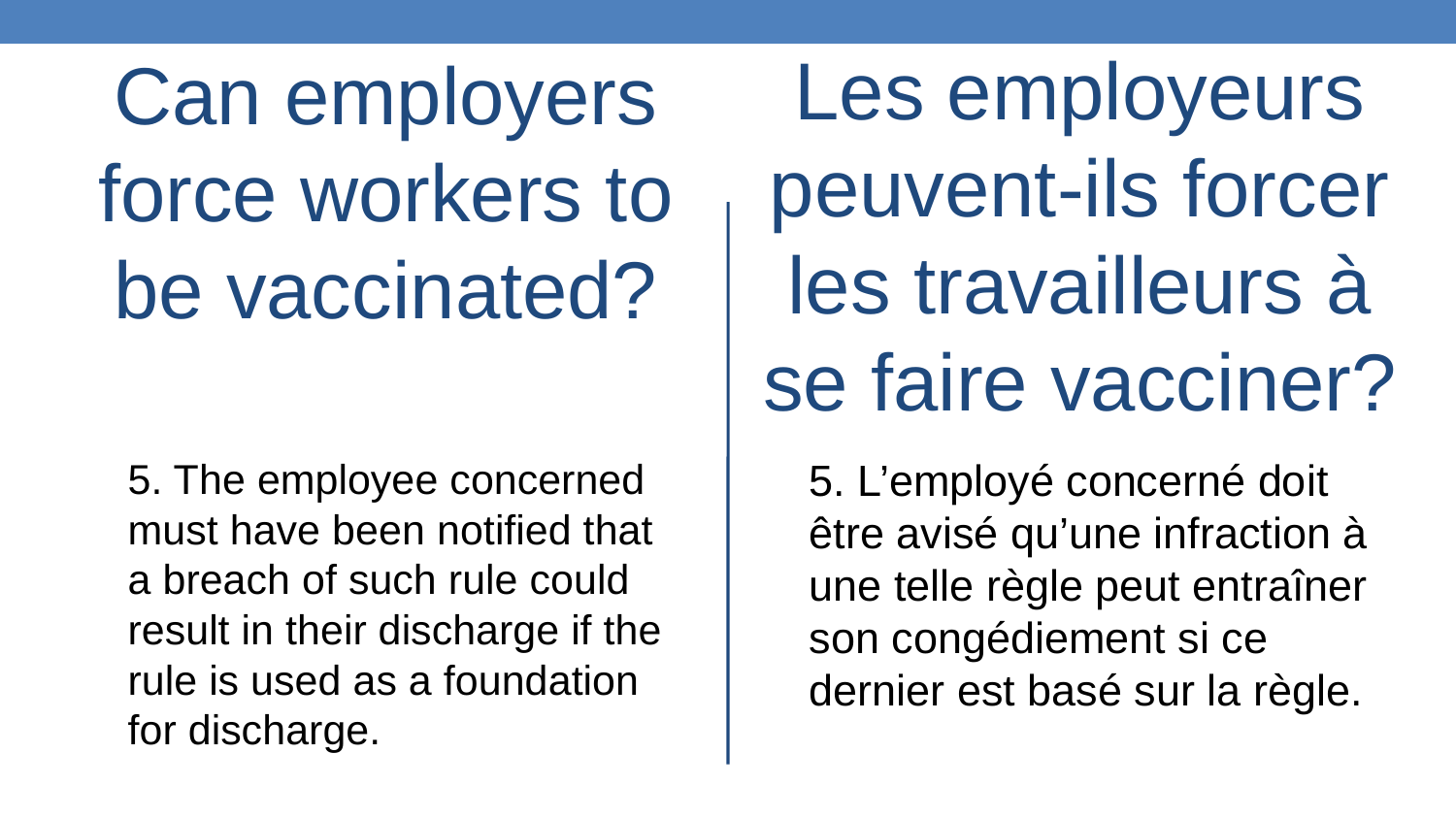

Les employeurs peuvent-ils forcer les travailleurs à se faire vacciner?
Can employers force workers to be vaccinated?
5. The employee concerned must have been notified that a breach of such rule could result in their discharge if the rule is used as a foundation for discharge.

5. L’employé concerné doit être avisé qu’une infraction à une telle règle peut entraîner son congédiement si ce dernier est basé sur la règle.